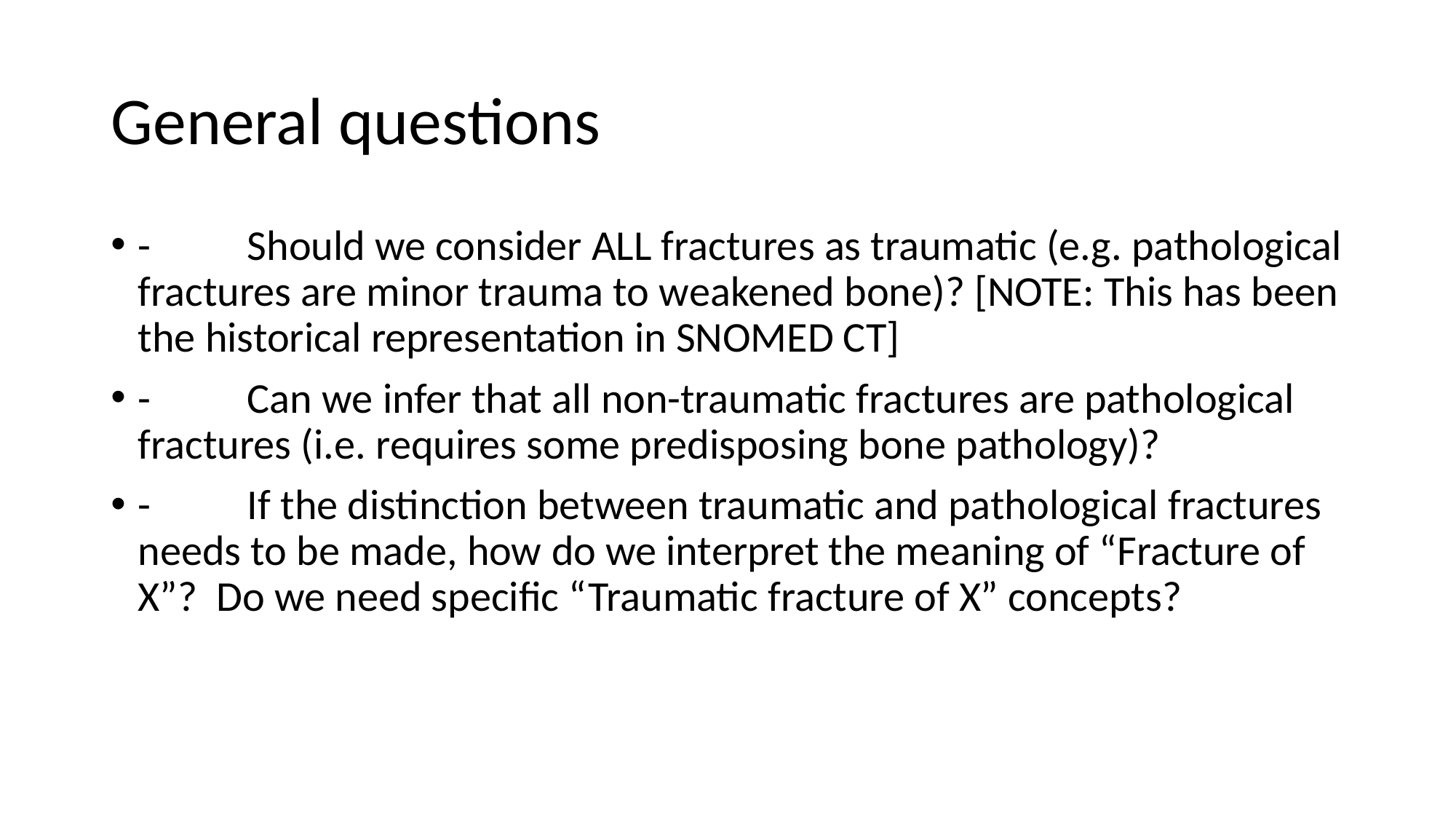

# General questions
-	Should we consider ALL fractures as traumatic (e.g. pathological fractures are minor trauma to weakened bone)? [NOTE: This has been the historical representation in SNOMED CT]
-	Can we infer that all non-traumatic fractures are pathological fractures (i.e. requires some predisposing bone pathology)?
-	If the distinction between traumatic and pathological fractures needs to be made, how do we interpret the meaning of “Fracture of X”?  Do we need specific “Traumatic fracture of X” concepts?